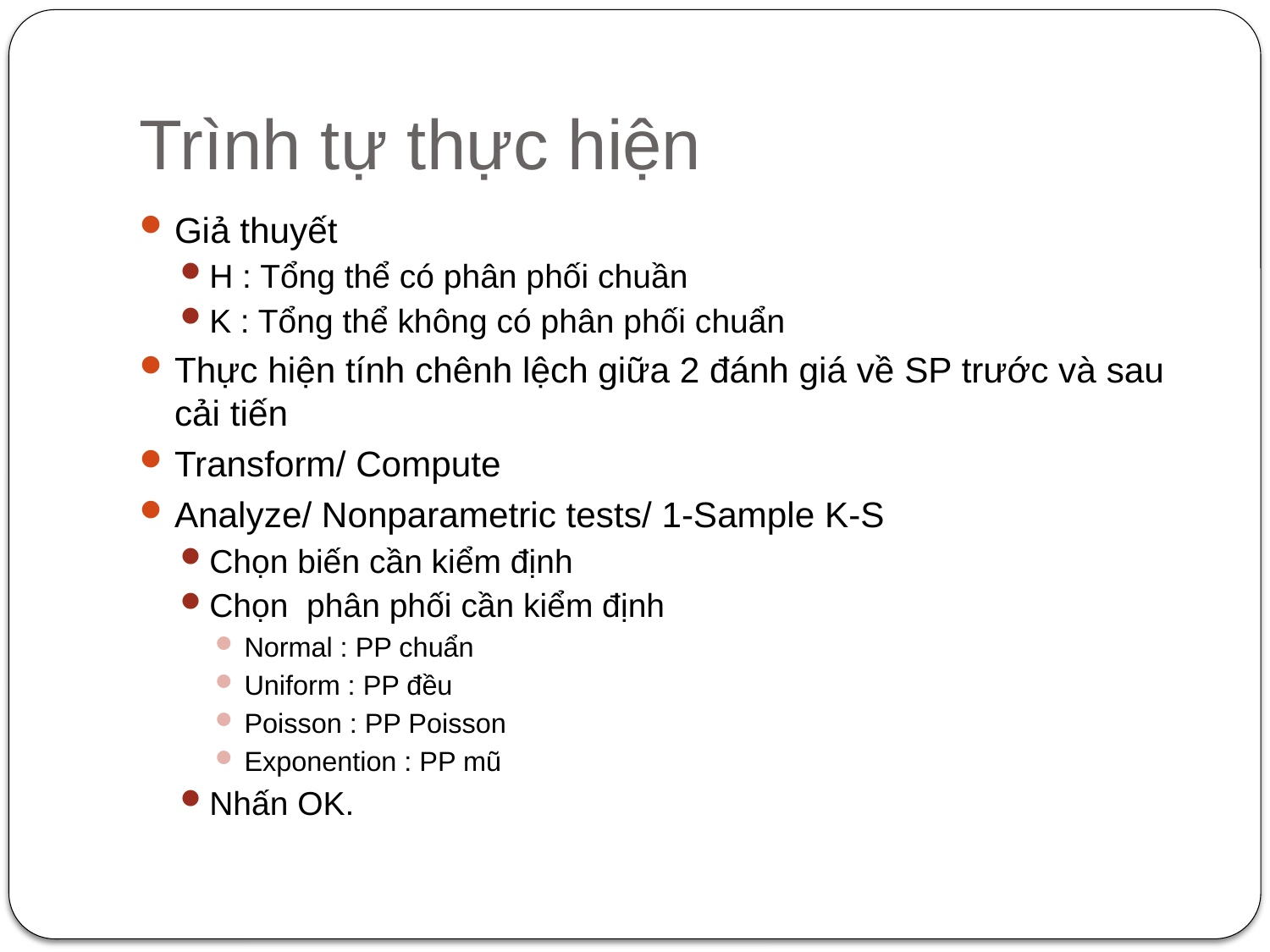

# Trình tự thực hiện
Giả thuyết
H : Tổng thể có phân phối chuần
K : Tổng thể không có phân phối chuẩn
Thực hiện tính chênh lệch giữa 2 đánh giá về SP trước và sau cải tiến
Transform/ Compute
Analyze/ Nonparametric tests/ 1-Sample K-S
Chọn biến cần kiểm định
Chọn  phân phối cần kiểm định
Normal : PP chuẩn
Uniform : PP đều
Poisson : PP Poisson
Exponention : PP mũ
Nhấn OK.